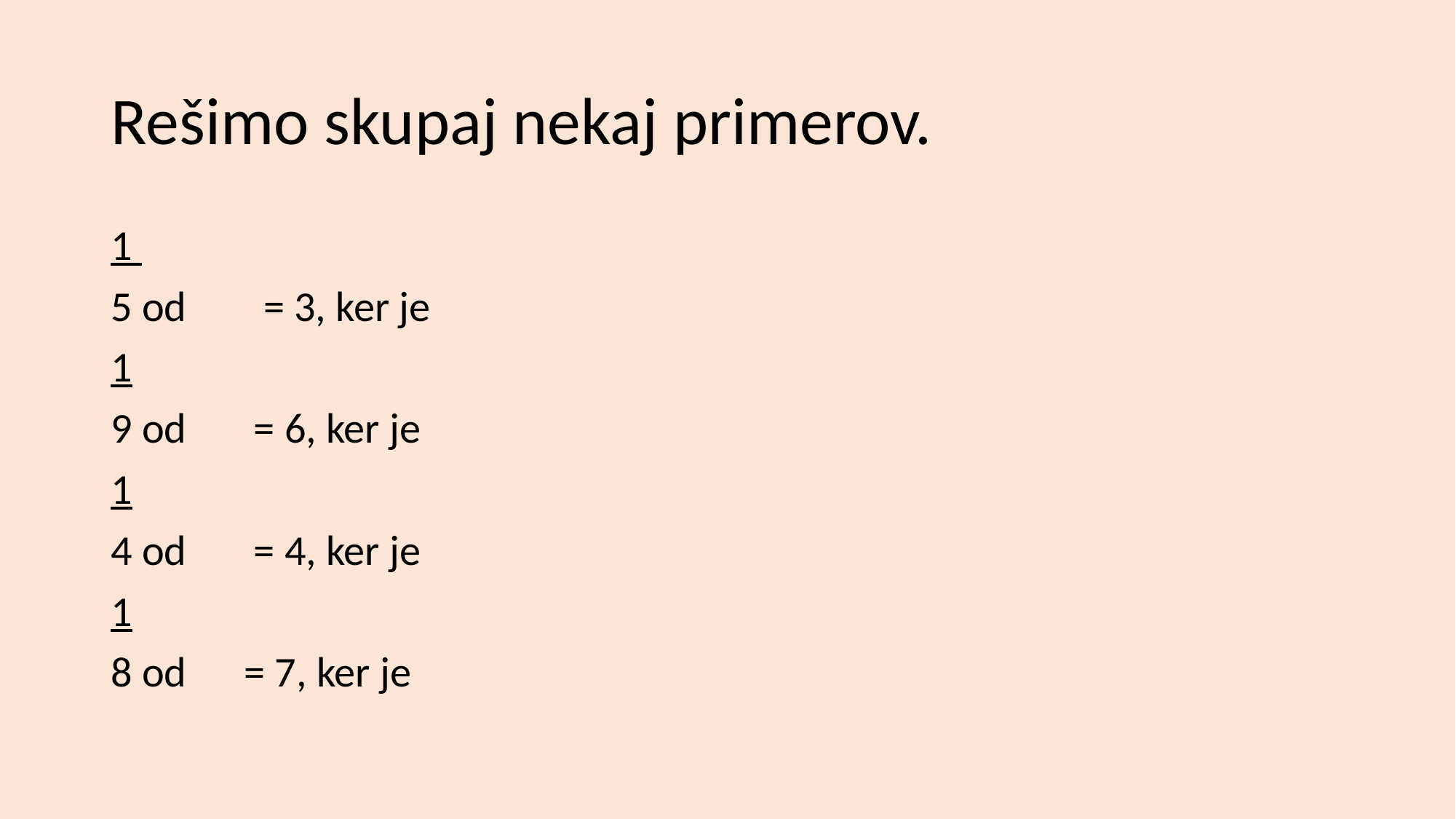

# Rešimo skupaj nekaj primerov.
1
5 od        = 3, ker je
1
9 od       = 6, ker je
1
4 od       = 4, ker je
1
8 od      = 7, ker je